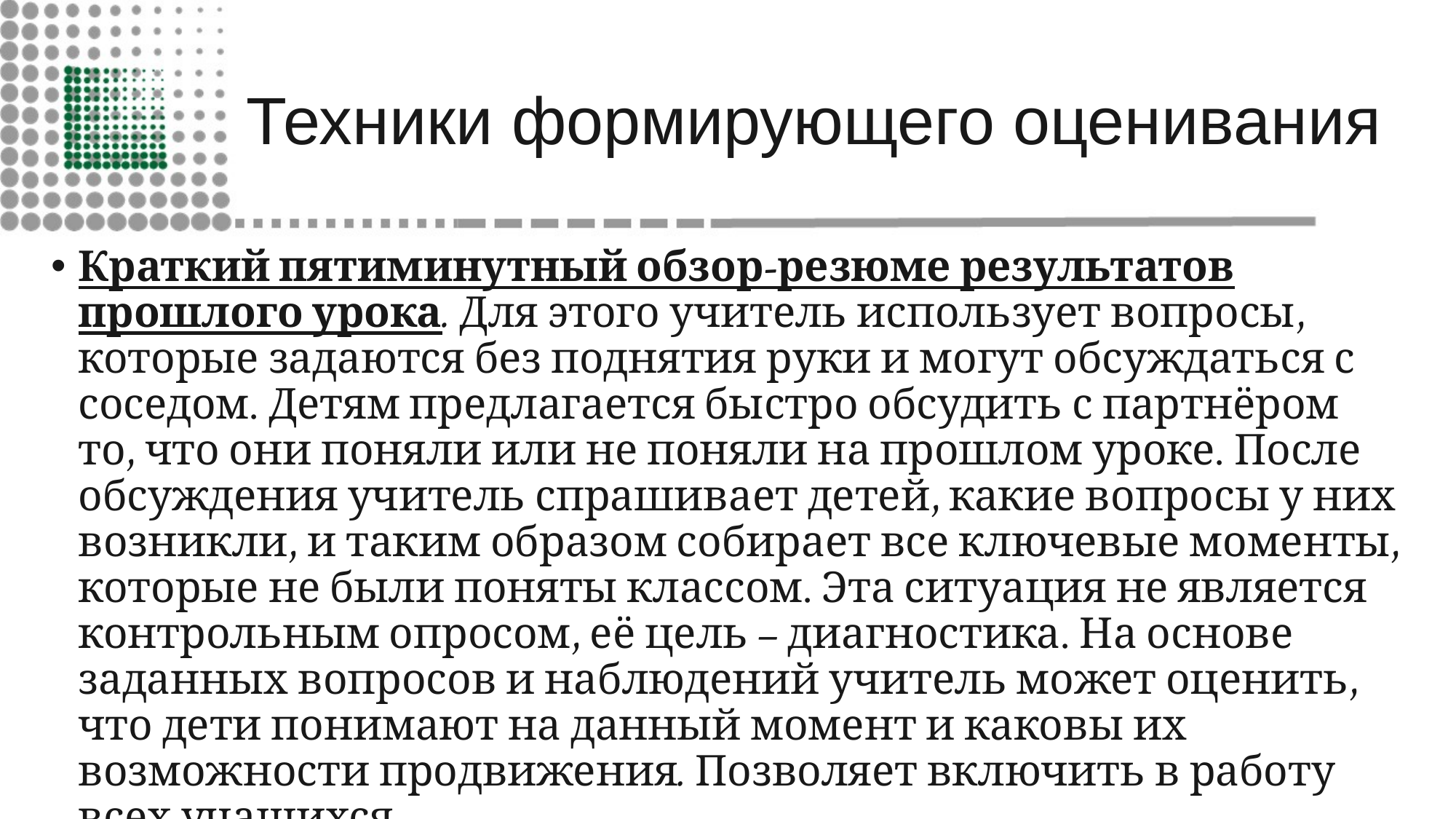

# Техники формирующего оценивания
Краткий пятиминутный обзор-резюме результатов прошлого урока. Для этого учитель использует вопросы, которые задаются без поднятия руки и могут обсуждаться с соседом. Детям предлагается быстро обсудить с партнёром то, что они поняли или не поняли на прошлом уроке. После обсуждения учитель спрашивает детей, какие вопросы у них возникли, и таким образом собирает все ключевые моменты, которые не были поняты классом. Эта ситуация не является контрольным опросом, её цель – диагностика. На основе заданных вопросов и наблюдений учитель может оценить, что дети понимают на данный момент и каковы их возможности продвижения. Позволяет включить в работу всех учащихся.